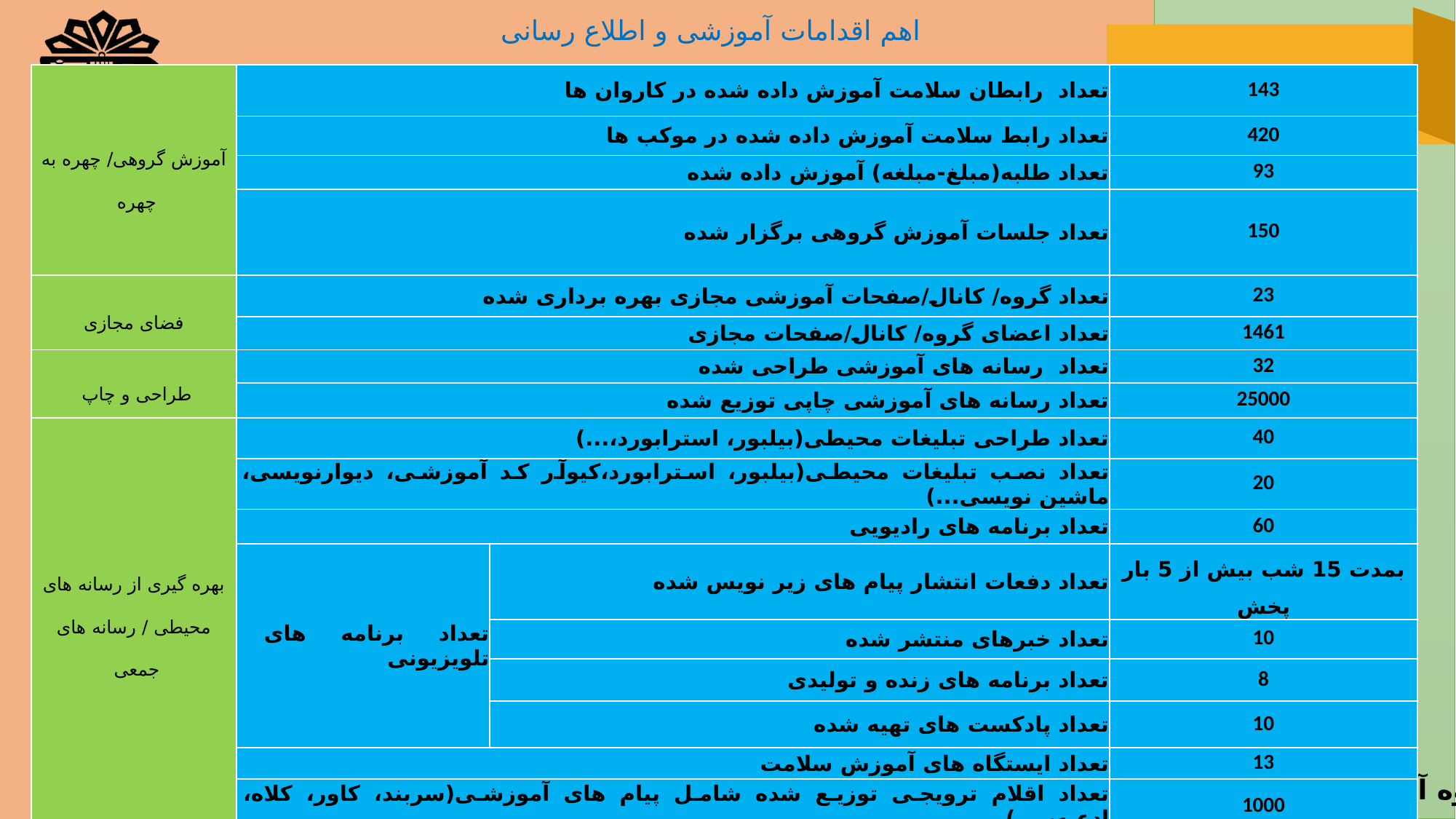

اهم اقدامات آموزشی و اطلاع رسانی
| آموزش گروهی/ چهره به چهره | تعداد رابطان سلامت آموزش داده شده در کاروان ها |  | 143 |
| --- | --- | --- | --- |
|  | تعداد رابط سلامت آموزش داده شده در موکب ها |  | 420 |
|  | تعداد طلبه(مبلغ-مبلغه) آموزش داده شده |  | 93 |
|  | تعداد جلسات آموزش گروهی برگزار شده |  | 150 |
| فضای مجازی | تعداد گروه/ کانال/صفحات آموزشی مجازی بهره برداری شده |  | 23 |
|  | تعداد اعضای گروه/ کانال/صفحات مجازی |  | 1461 |
| طراحی و چاپ | تعداد رسانه های آموزشی طراحی شده |  | 32 |
|  | تعداد رسانه های آموزشی چاپی توزیع شده |  | 25000 |
| بهره گیری از رسانه های محیطی / رسانه های جمعی | تعداد طراحی تبلیغات محیطی(بیلبور، استرابورد،...) |  | 40 |
|  | تعداد نصب تبلیغات محیطی(بیلبور، استرابورد،کیوآر کد آموزشی، دیوارنویسی، ماشین نویسی...) |  | 20 |
|  | تعداد برنامه های رادیویی |  | 60 |
|  | تعداد برنامه های تلویزیونی | تعداد دفعات انتشار پیام های زیر نویس شده | بمدت 15 شب بیش از 5 بار پخش |
|  |  | تعداد خبرهای منتشر شده | 10 |
|  |  | تعداد برنامه های زنده و تولیدی | 8 |
|  |  | تعداد پادکست های تهیه شده | 10 |
|  | تعداد ایستگاه های آموزش سلامت |  | 13 |
|  | تعداد اقلام ترویجی توزیع شده شامل پیام های آموزشی(سربند، کاور، کلاه، ادعیه، ...) |  | 1000 |